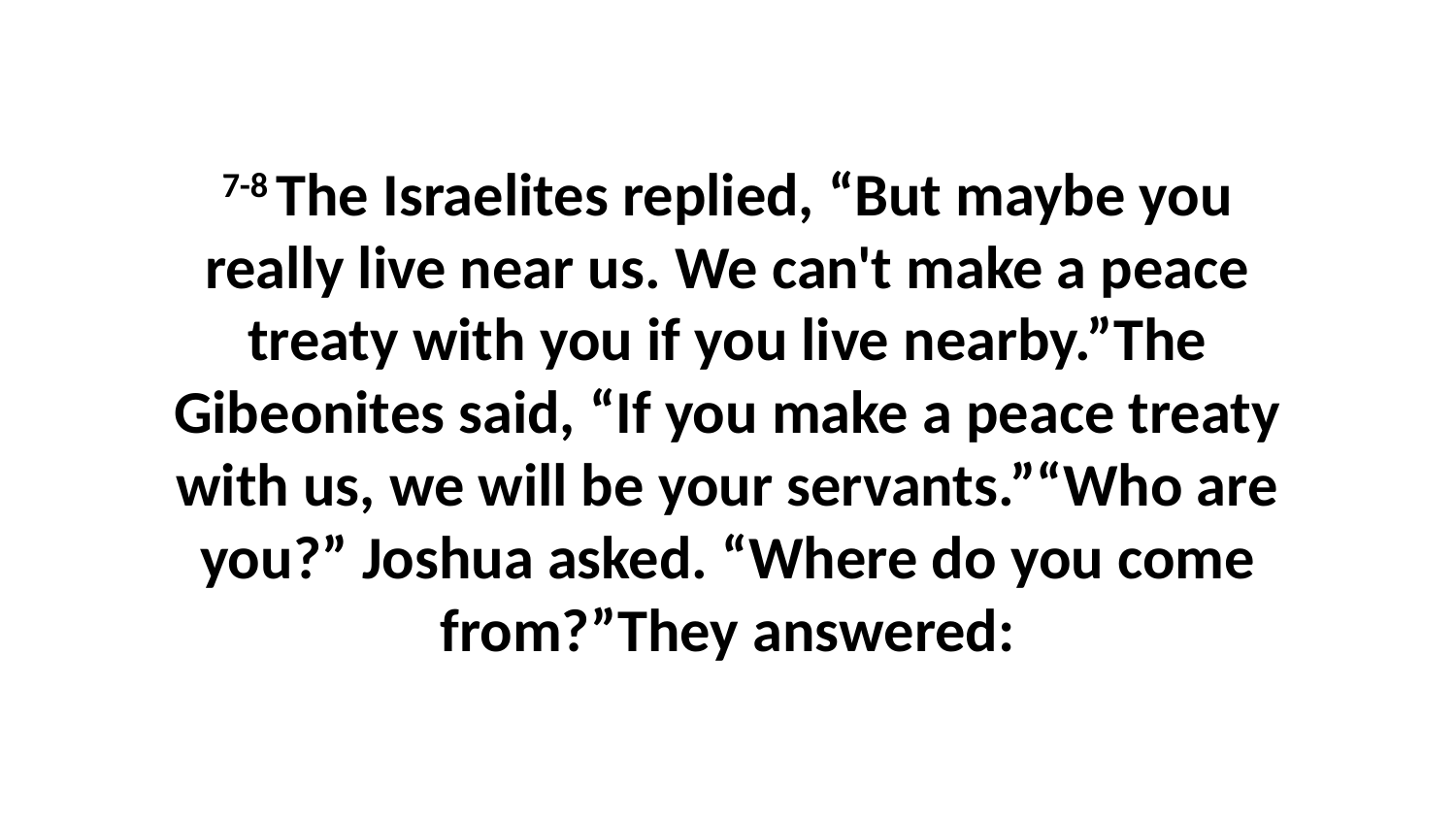

7-8 The Israelites replied, “But maybe you really live near us. We can't make a peace treaty with you if you live nearby.”The Gibeonites said, “If you make a peace treaty with us, we will be your servants.”“Who are you?” Joshua asked. “Where do you come from?”They answered: